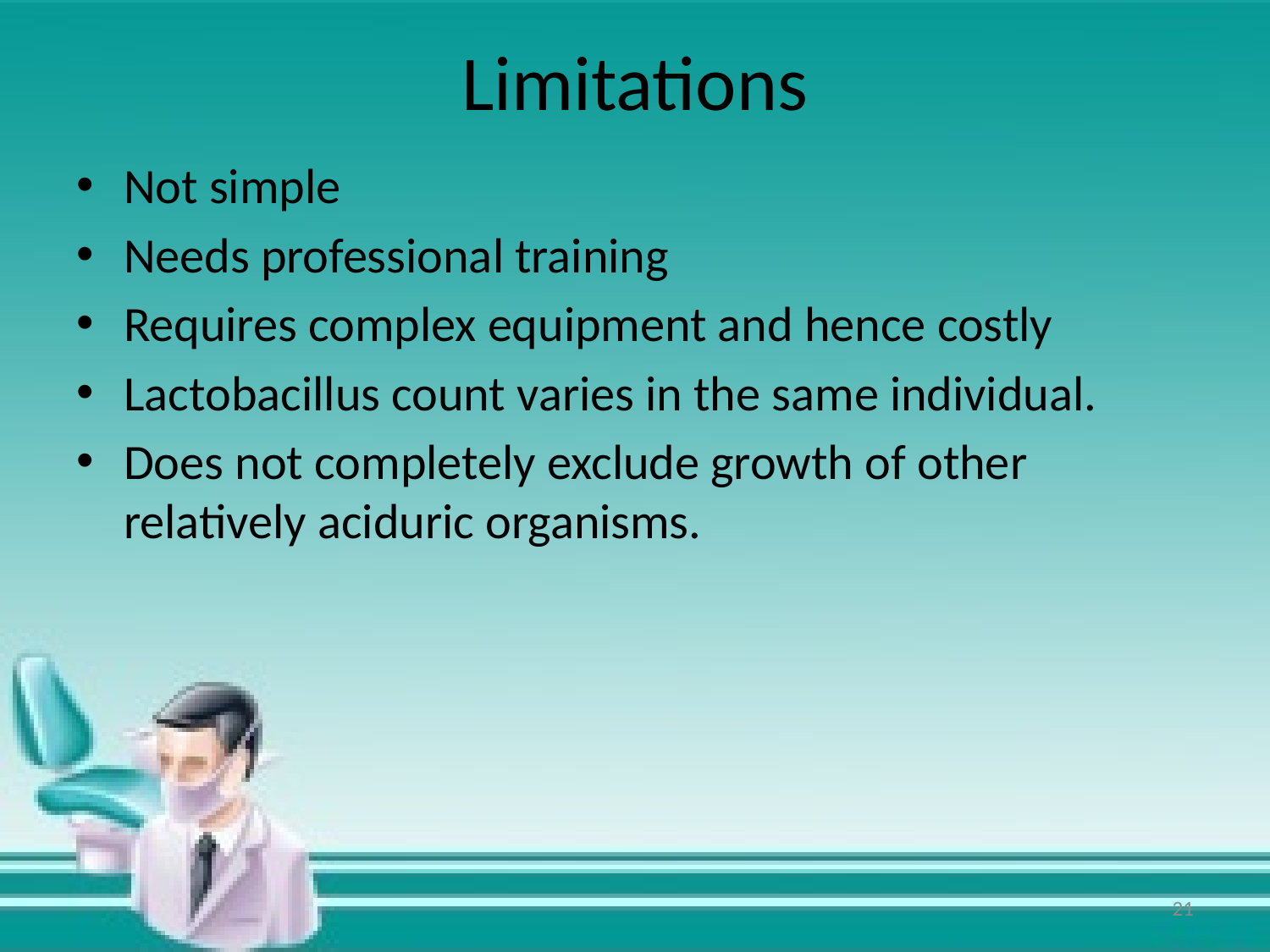

# Limitations
Not simple
Needs professional training
Requires complex equipment and hence costly
Lactobacillus count varies in the same individual.
Does not completely exclude growth of other relatively aciduric organisms.
21